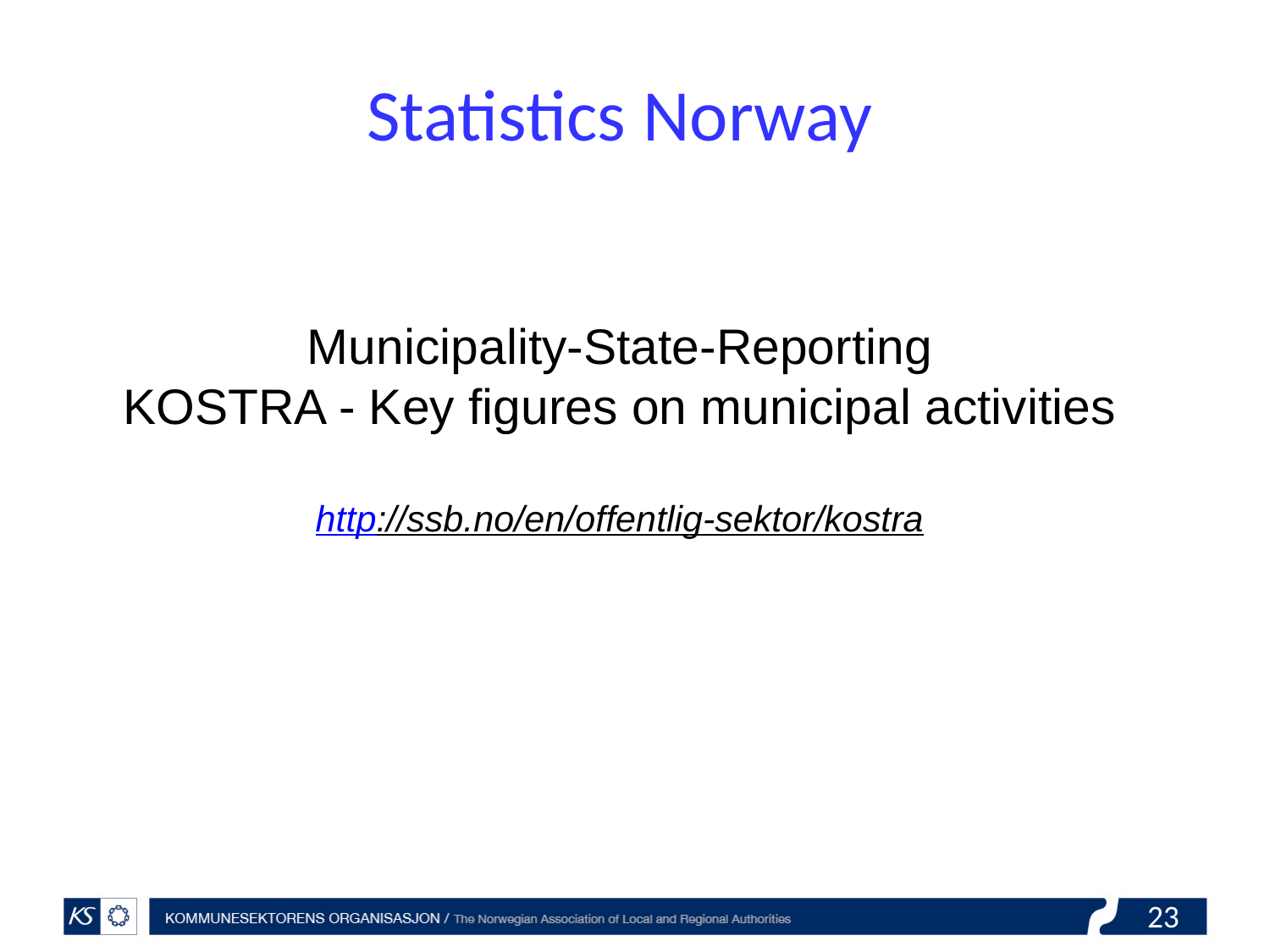

# Statistics Norway Municipality-State-Reporting KOSTRA - Key figures on municipal activities http://ssb.no/en/offentlig-sektor/kostra